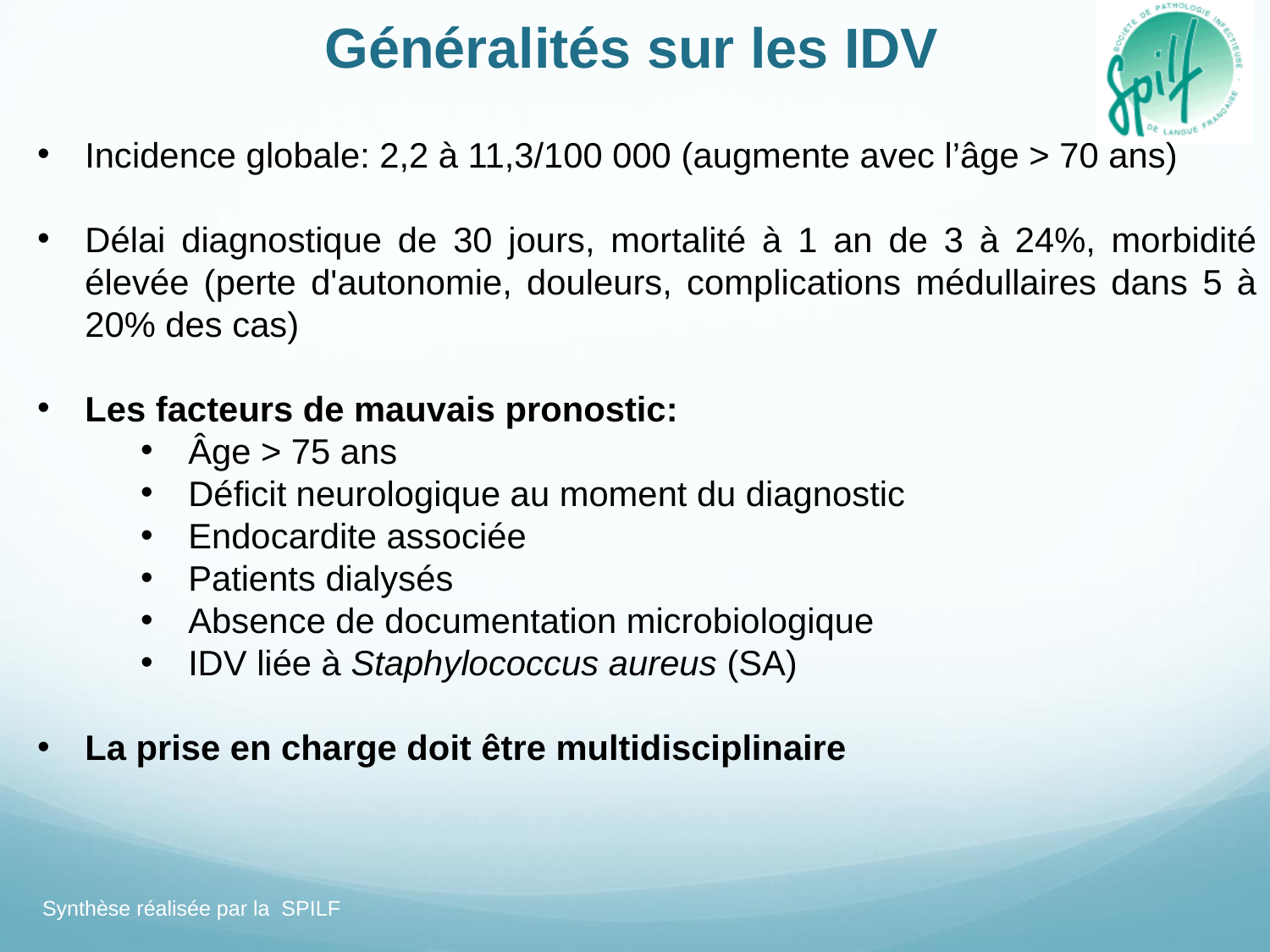

Généralités sur les IDV
Incidence globale: 2,2 à 11,3/100 000 (augmente avec l’âge > 70 ans)

Délai diagnostique de 30 jours, mortalité à 1 an de 3 à 24%, morbidité élevée (perte d'autonomie, douleurs, complications médullaires dans 5 à 20% des cas)

Les facteurs de mauvais pronostic:
Âge > 75 ans
Déficit neurologique au moment du diagnostic
Endocardite associée
Patients dialysés
Absence de documentation microbiologique
IDV liée à Staphylococcus aureus (SA)

La prise en charge doit être multidisciplinaire
Synthèse réalisée par la  SPILF